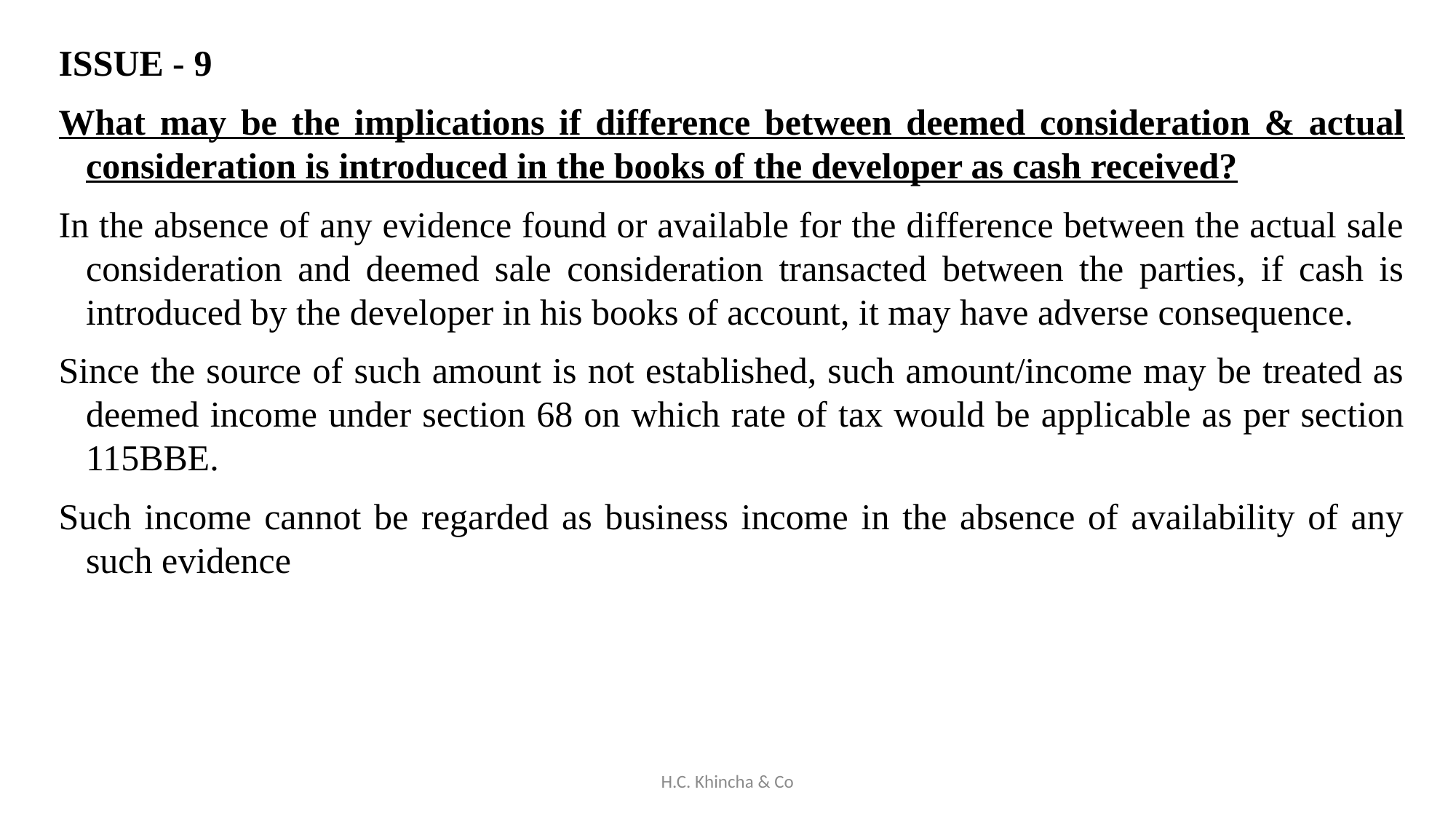

ISSUE - 9
What may be the implications if difference between deemed consideration & actual consideration is introduced in the books of the developer as cash received?
In the absence of any evidence found or available for the difference between the actual sale consideration and deemed sale consideration transacted between the parties, if cash is introduced by the developer in his books of account, it may have adverse consequence.
Since the source of such amount is not established, such amount/income may be treated as deemed income under section 68 on which rate of tax would be applicable as per section 115BBE.
Such income cannot be regarded as business income in the absence of availability of any such evidence
H.C. Khincha & Co